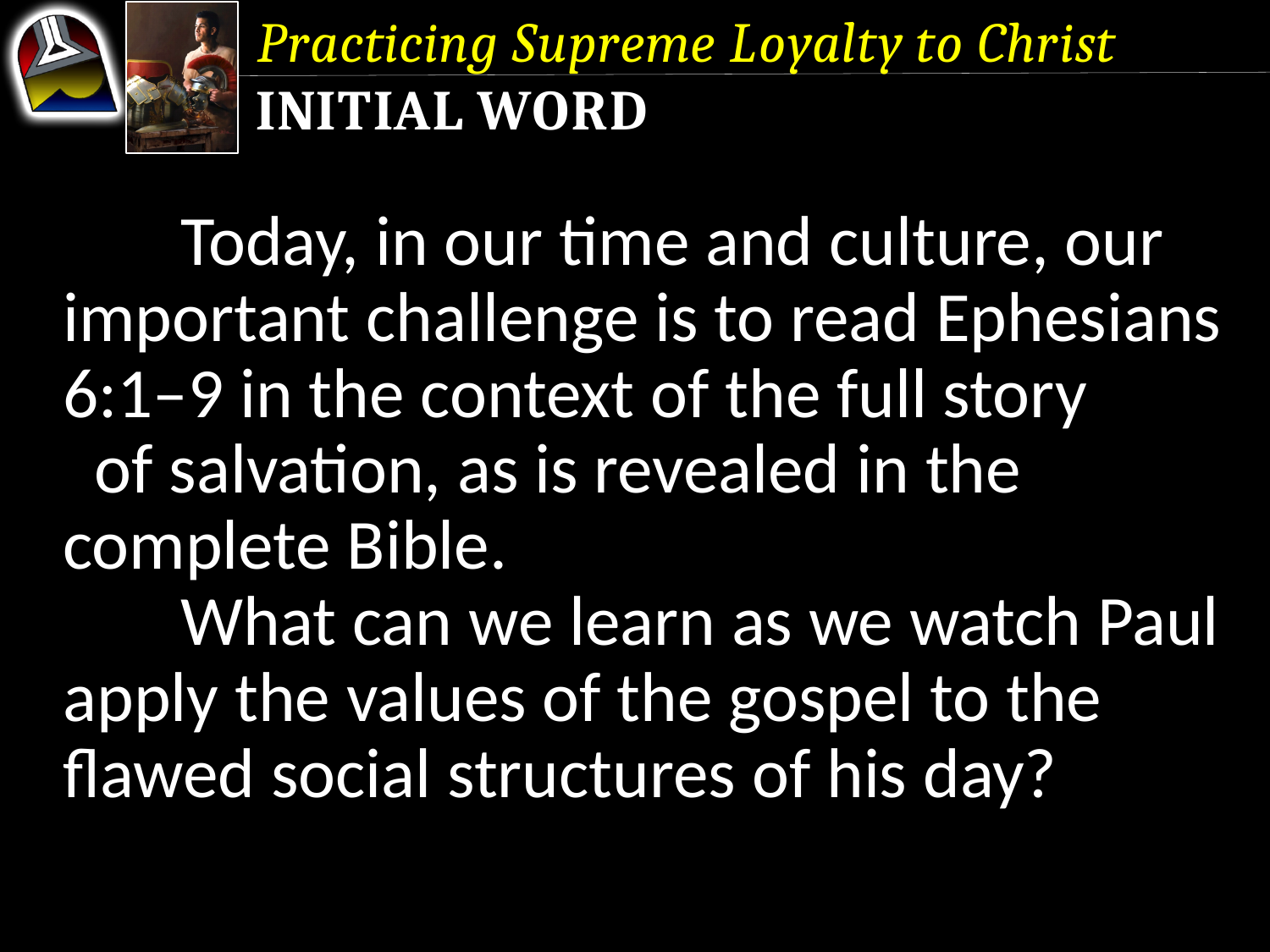

Practicing Supreme Loyalty to Christ
Initial Word
	Today, in our time and culture, our important challenge is to read Ephesians 6:1–9 in the context of the full story             of salvation, as is revealed in the complete Bible.
	What can we learn as we watch Paul apply the values of the gospel to the flawed social structures of his day?